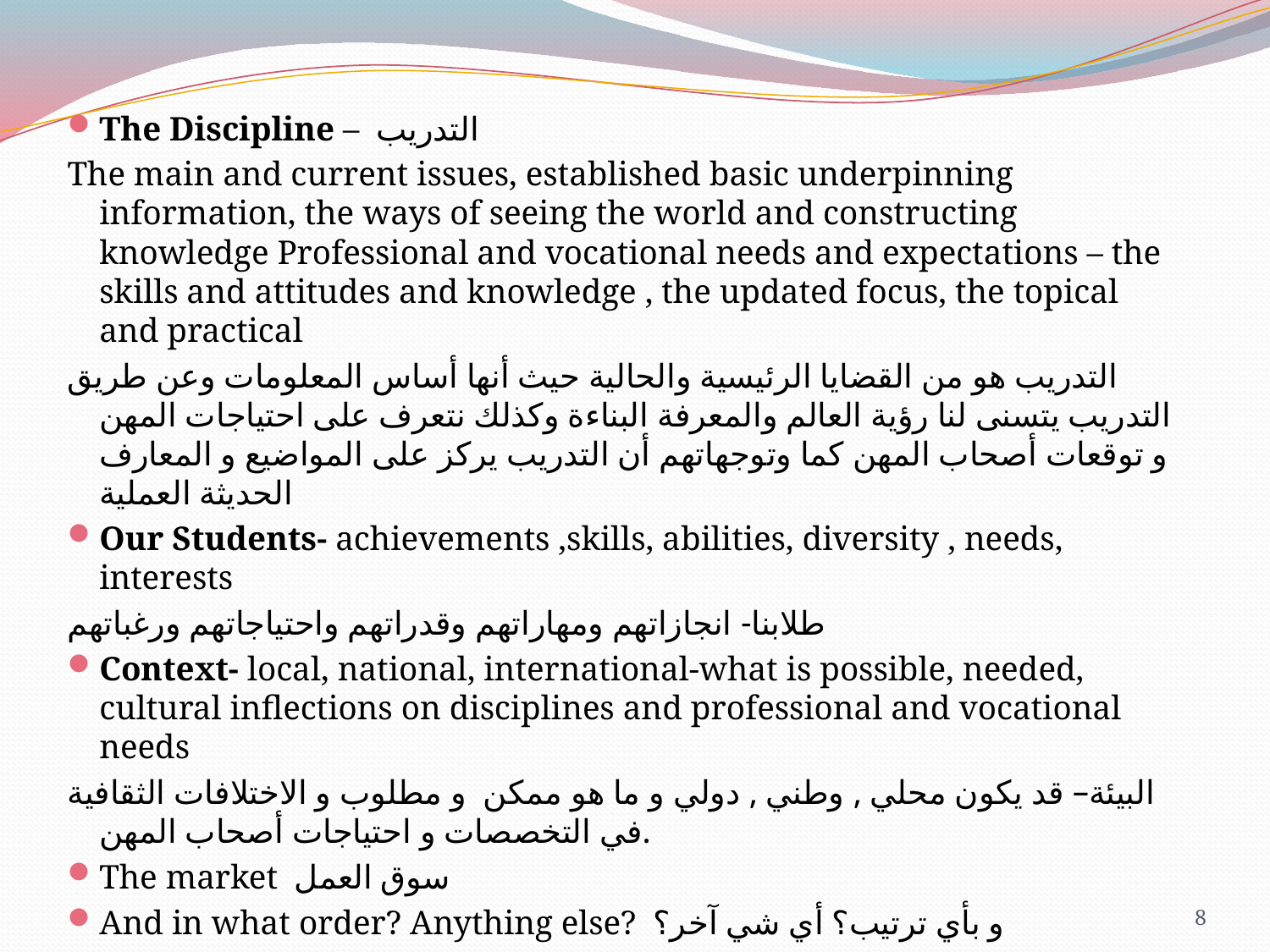

The Discipline –  التدريب
The main and current issues, established basic underpinning information, the ways of seeing the world and constructing knowledge Professional and vocational needs and expectations – the skills and attitudes and knowledge , the updated focus, the topical and practical
التدريب هو من القضايا الرئيسية والحالية حيث أنها أساس المعلومات وعن طريق التدريب يتسنى لنا رؤية العالم والمعرفة البناءة وكذلك نتعرف على احتياجات المهن و توقعات أصحاب المهن كما وتوجهاتهم أن التدريب يركز على المواضيع و المعارف الحديثة العملية
Our Students- achievements ,skills, abilities, diversity , needs, interests
طلابنا- انجازاتهم ومهاراتهم وقدراتهم واحتياجاتهم ورغباتهم
Context- local, national, international-what is possible, needed, cultural inflections on disciplines and professional and vocational needs
البيئة– قد يكون محلي , وطني , دولي و ما هو ممكن  و مطلوب و الاختلافات الثقافية في التخصصات و احتياجات أصحاب المهن.
The market  سوق العمل
And in what order? Anything else?  و بأي ترتيب؟ أي شي آخر؟
8